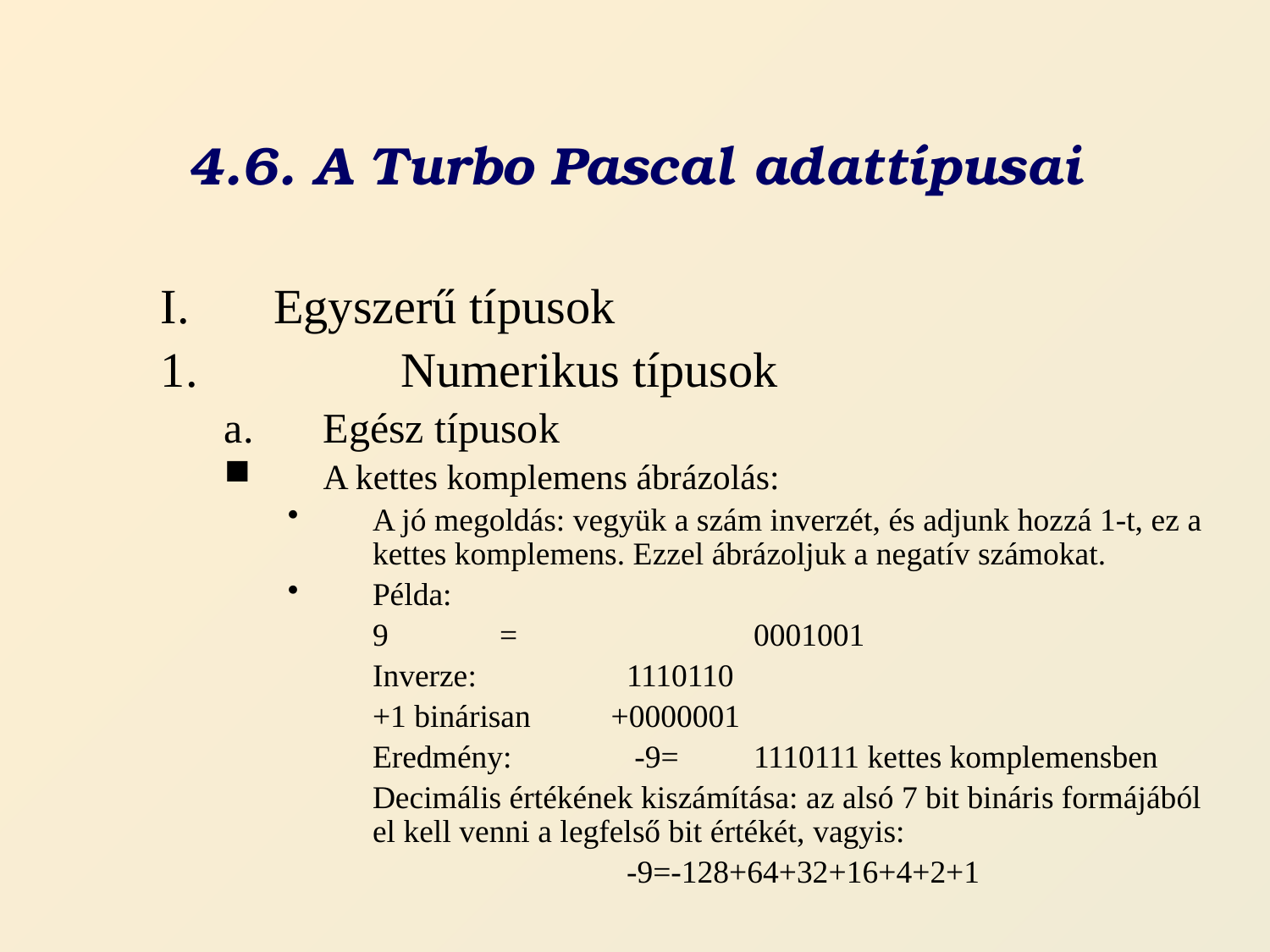

# 4.6. A Turbo Pascal adattípusai
Egyszerű típusok
	Numerikus típusok
Egész típusok
A kettes komplemens ábrázolás:
A jó megoldás: vegyük a szám inverzét, és adjunk hozzá 1-t, ez a kettes komplemens. Ezzel ábrázoljuk a negatív számokat.
Példa:
	9	=		0001001
	Inverze:		1110110
	+1 binárisan          +0000001
	Eredmény:	 -9=	1110111 kettes komplemensben
	Decimális értékének kiszámítása: az alsó 7 bit bináris formájából el kell venni a legfelső bit értékét, vagyis:
			-9=-128+64+32+16+4+2+1